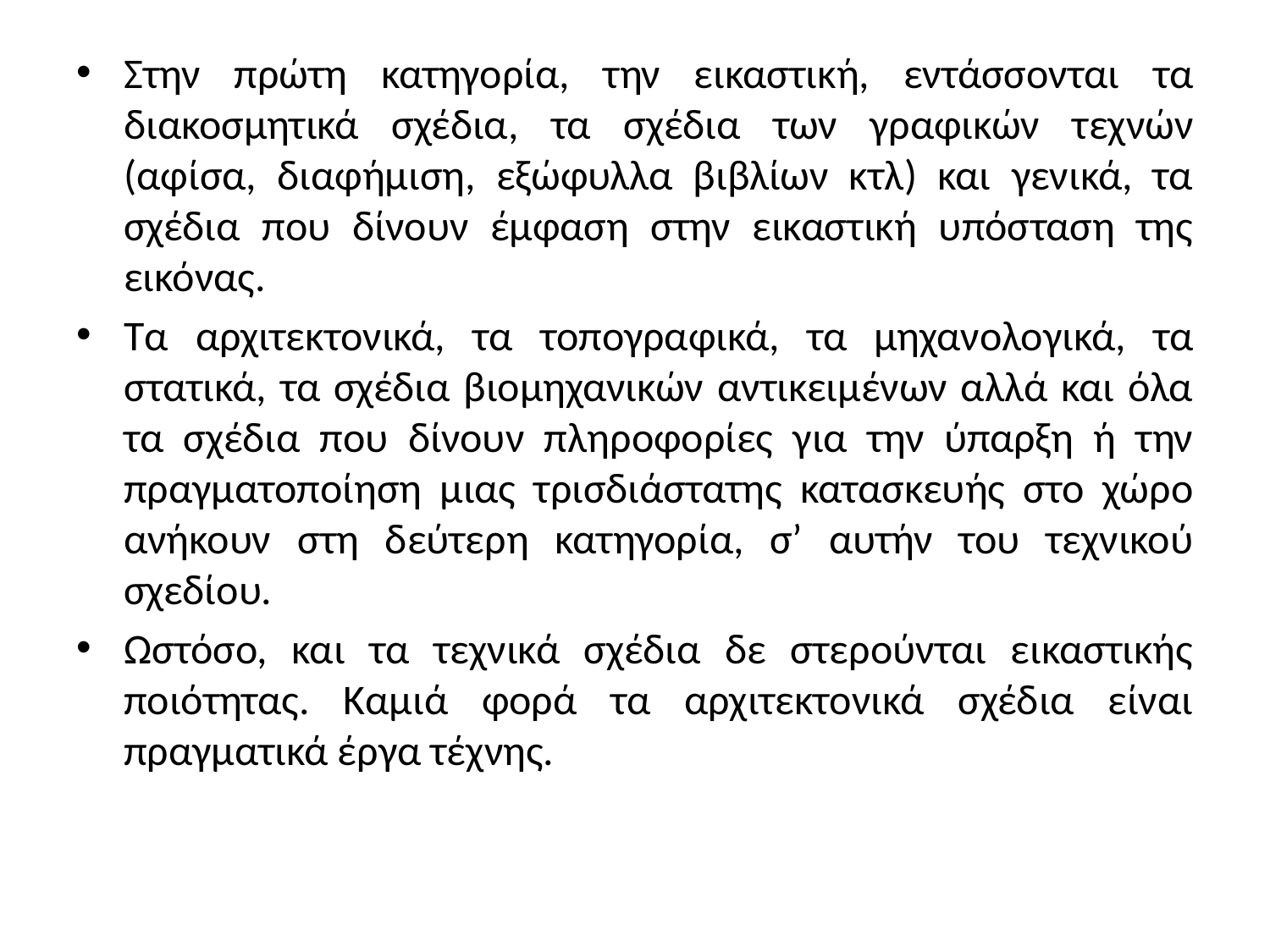

Στην πρώτη κατηγορία, την εικαστική, εντάσσονται τα διακοσμητικά σχέδια, τα σχέδια των γραφικών τεχνών (αφίσα, διαφήμιση, εξώφυλλα βιβλίων κτλ) και γενικά, τα σχέδια που δίνουν έμφαση στην εικαστική υπόσταση της εικόνας.
Τα αρχιτεκτονικά, τα τοπογραφικά, τα μηχανολογικά, τα στατικά, τα σχέδια βιομηχανικών αντικειμένων αλλά και όλα τα σχέδια που δίνουν πληροφορίες για την ύπαρξη ή την
πραγματοποίηση μιας τρισδιάστατης κατασκευής στο χώρο ανήκουν στη δεύτερη κατηγορία, σ’ αυτήν του τεχνικού σχεδίου.
Ωστόσο, και τα τεχνικά σχέδια δε στερούνται εικαστικής ποιότητας. Καμιά φορά τα αρχιτεκτονικά σχέδια είναι
πραγματικά έργα τέχνης.